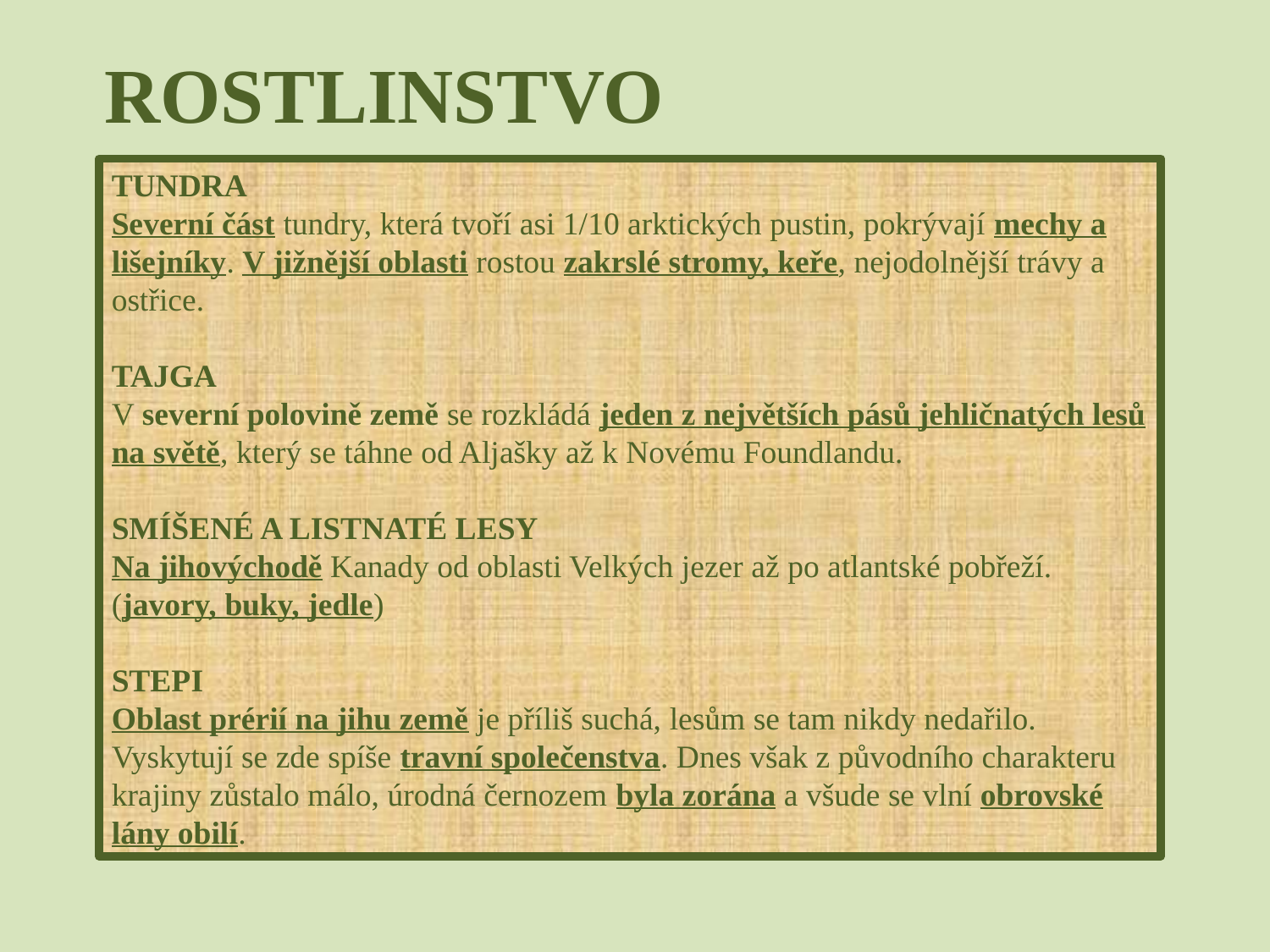

ROSTLINSTVO
TUNDRA
Severní část tundry, která tvoří asi 1/10 arktických pustin, pokrývají mechy a lišejníky. V jižnější oblasti rostou zakrslé stromy, keře, nejodolnější trávy a ostřice.

TAJGA
V severní polovině země se rozkládá jeden z největších pásů jehličnatých lesů na světě, který se táhne od Aljašky až k Novému Foundlandu.

SMÍŠENÉ A LISTNATÉ LESY
Na jihovýchodě Kanady od oblasti Velkých jezer až po atlantské pobřeží.(javory, buky, jedle)

STEPI
Oblast prérií na jihu země je příliš suchá, lesům se tam nikdy nedařilo. Vyskytují se zde spíše travní společenstva. Dnes však z původního charakteru krajiny zůstalo málo, úrodná černozem byla zorána a všude se vlní obrovské lány obilí.